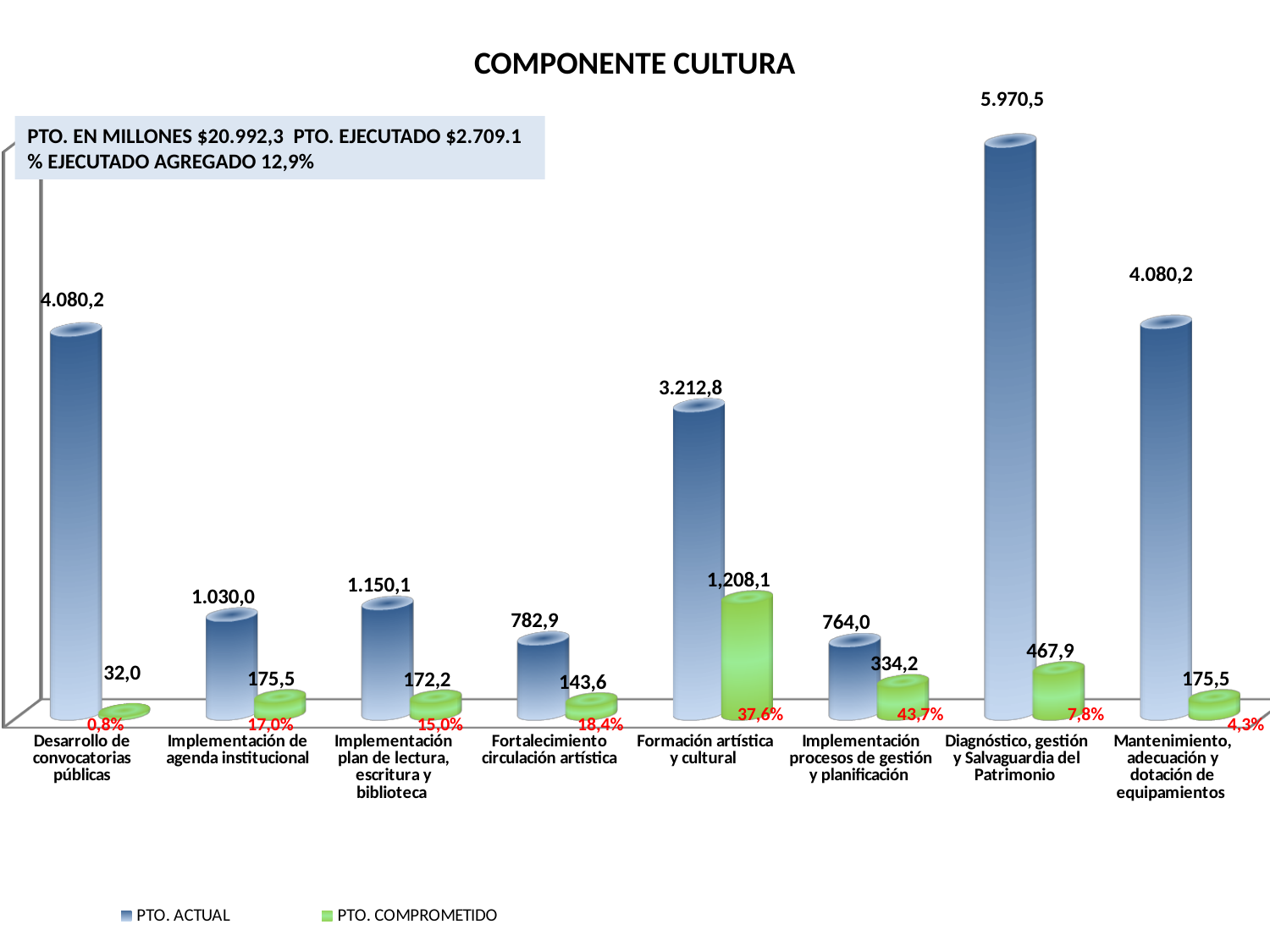

[unsupported chart]

COMPONENTE CULTURA
PTO. EN MILLONES $20.992,3  PTO. EJECUTADO $2.709.1  % EJECUTADO AGREGADO 12,9%
37,6%
43,7%
7,8%
0,8%
17,0%
15,0%
18,4%
4,3%